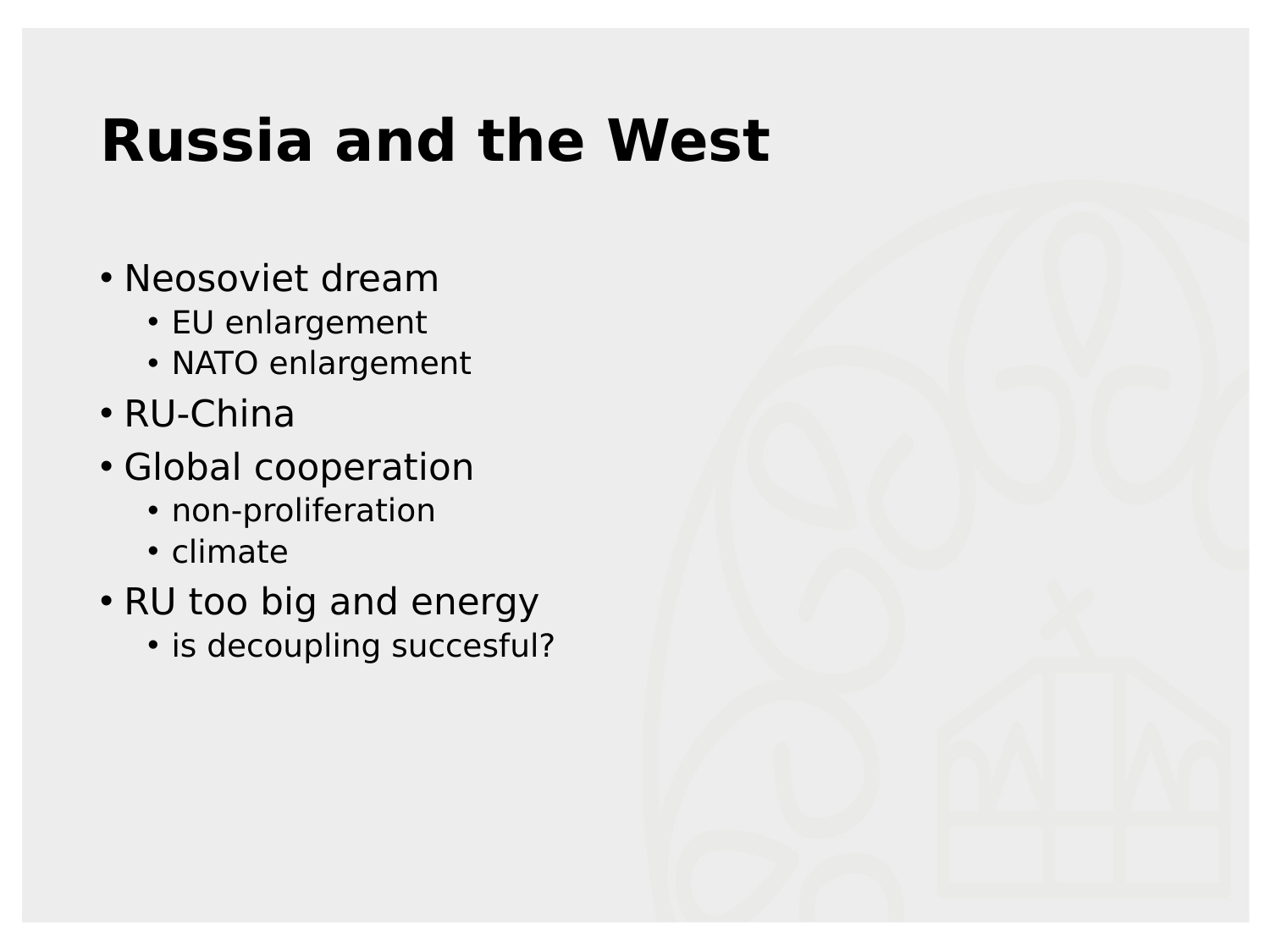

# Russia and the West
Neosoviet dream
EU enlargement
NATO enlargement
RU-China
Global cooperation
non-proliferation
climate
RU too big and energy
is decoupling succesful?